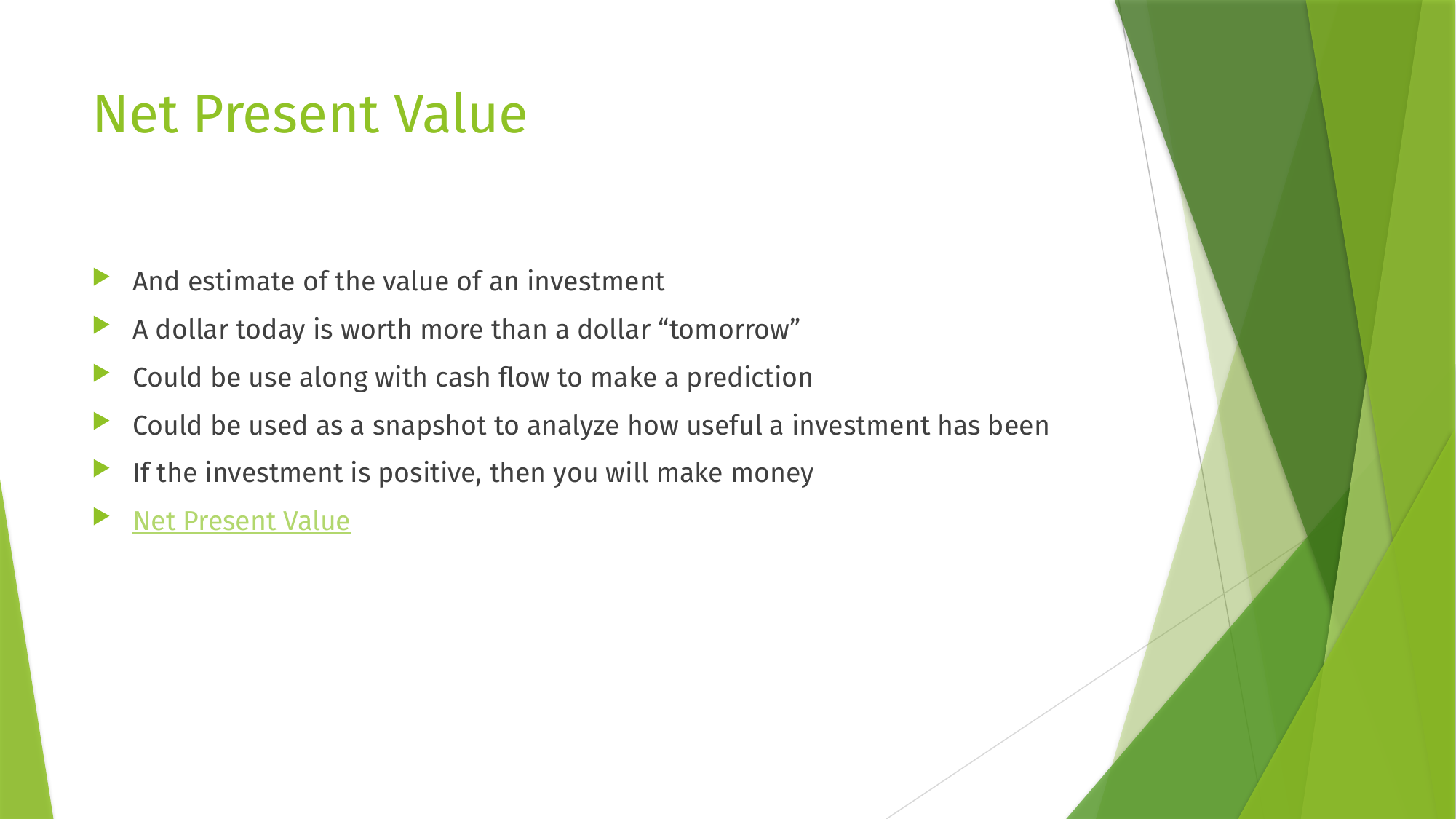

# Net Present Value
And estimate of the value of an investment
A dollar today is worth more than a dollar “tomorrow”
Could be use along with cash flow to make a prediction
Could be used as a snapshot to analyze how useful a investment has been
If the investment is positive, then you will make money
Net Present Value